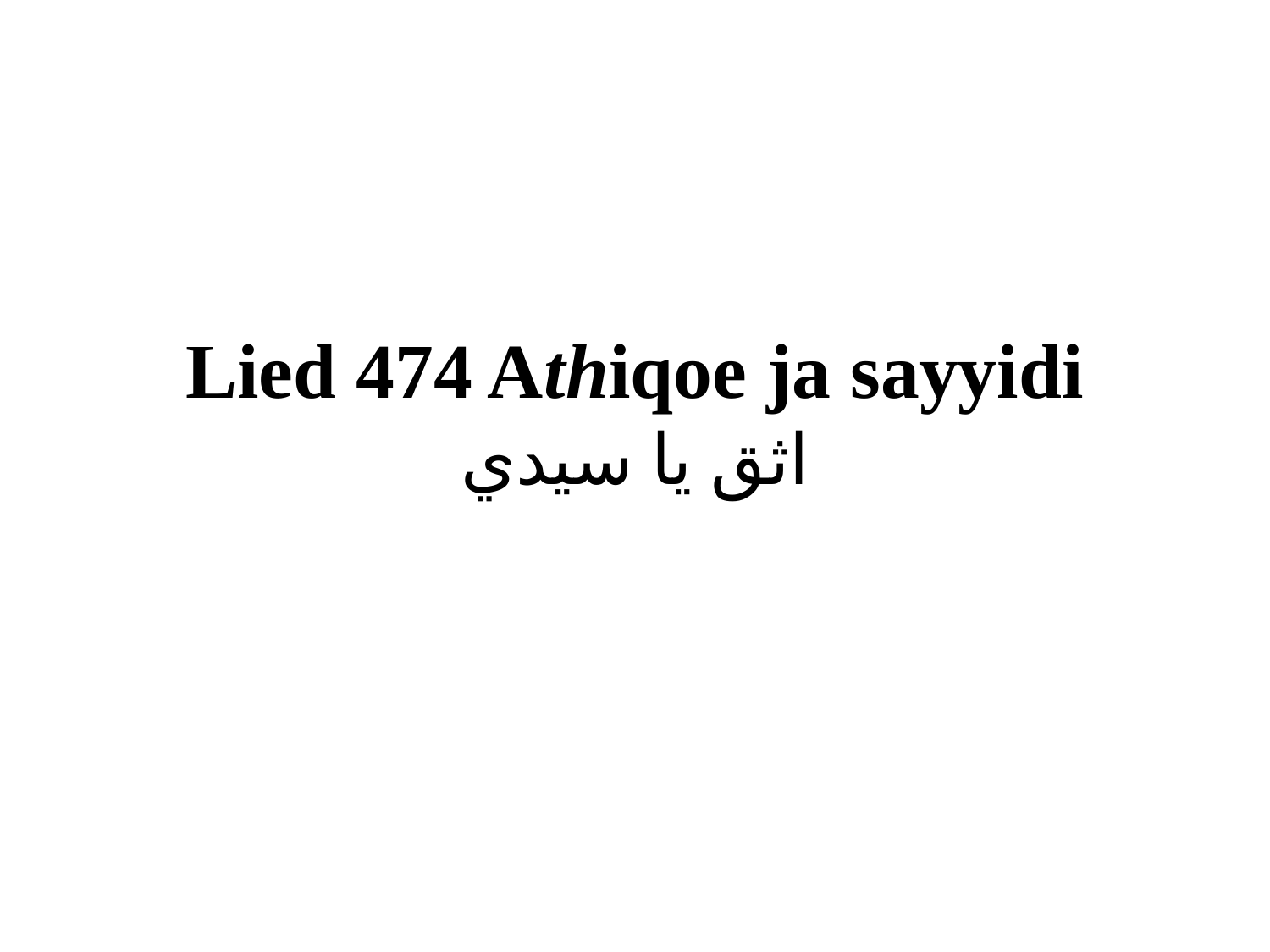

# Lied 474 Athiqoe ja sayyidi اثق يا سيدي